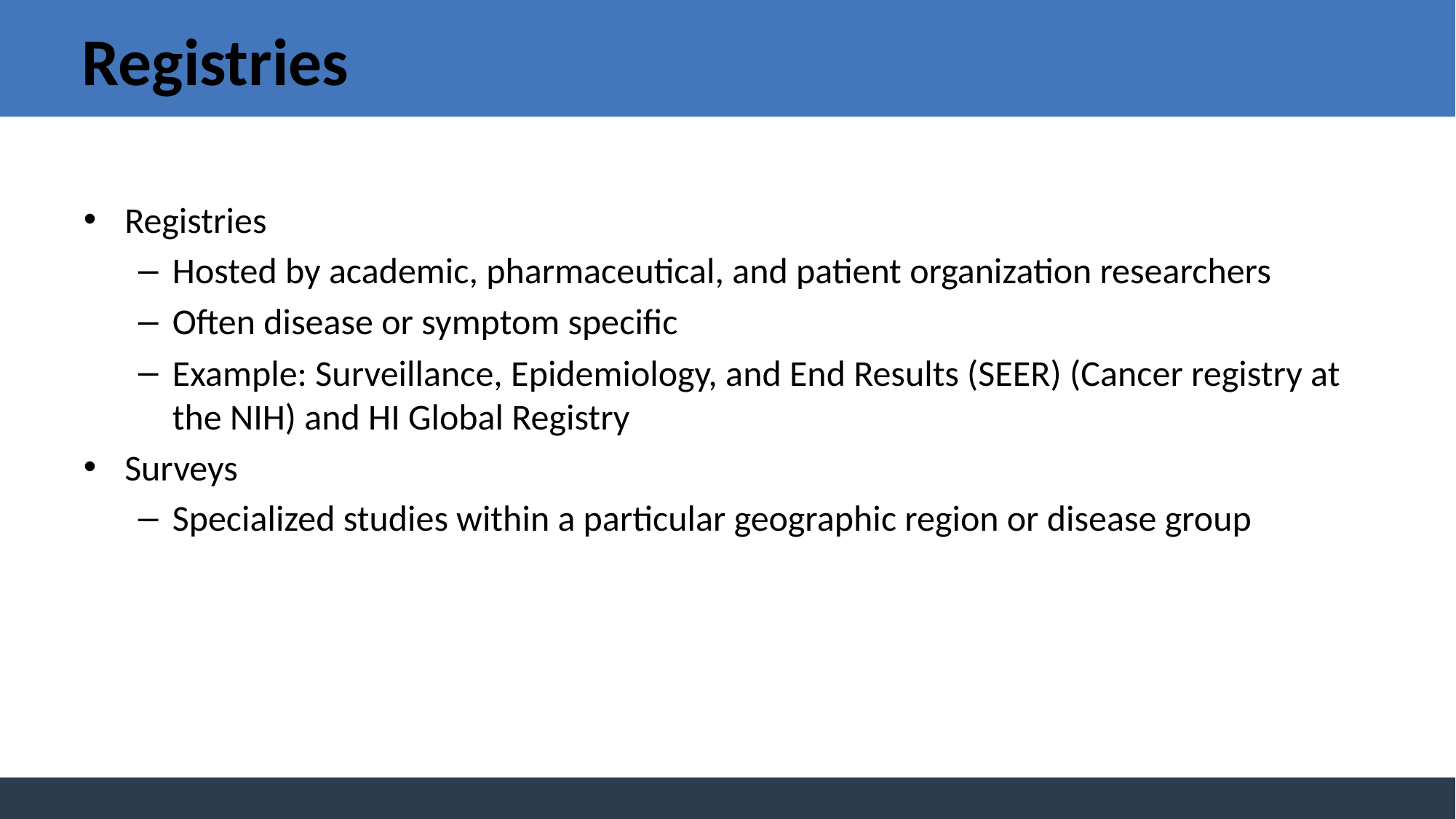

# Registries
Registries
Hosted by academic, pharmaceutical, and patient organization researchers
Often disease or symptom specific
Example: Surveillance, Epidemiology, and End Results (SEER) (Cancer registry at the NIH) and HI Global Registry
Surveys
Specialized studies within a particular geographic region or disease group